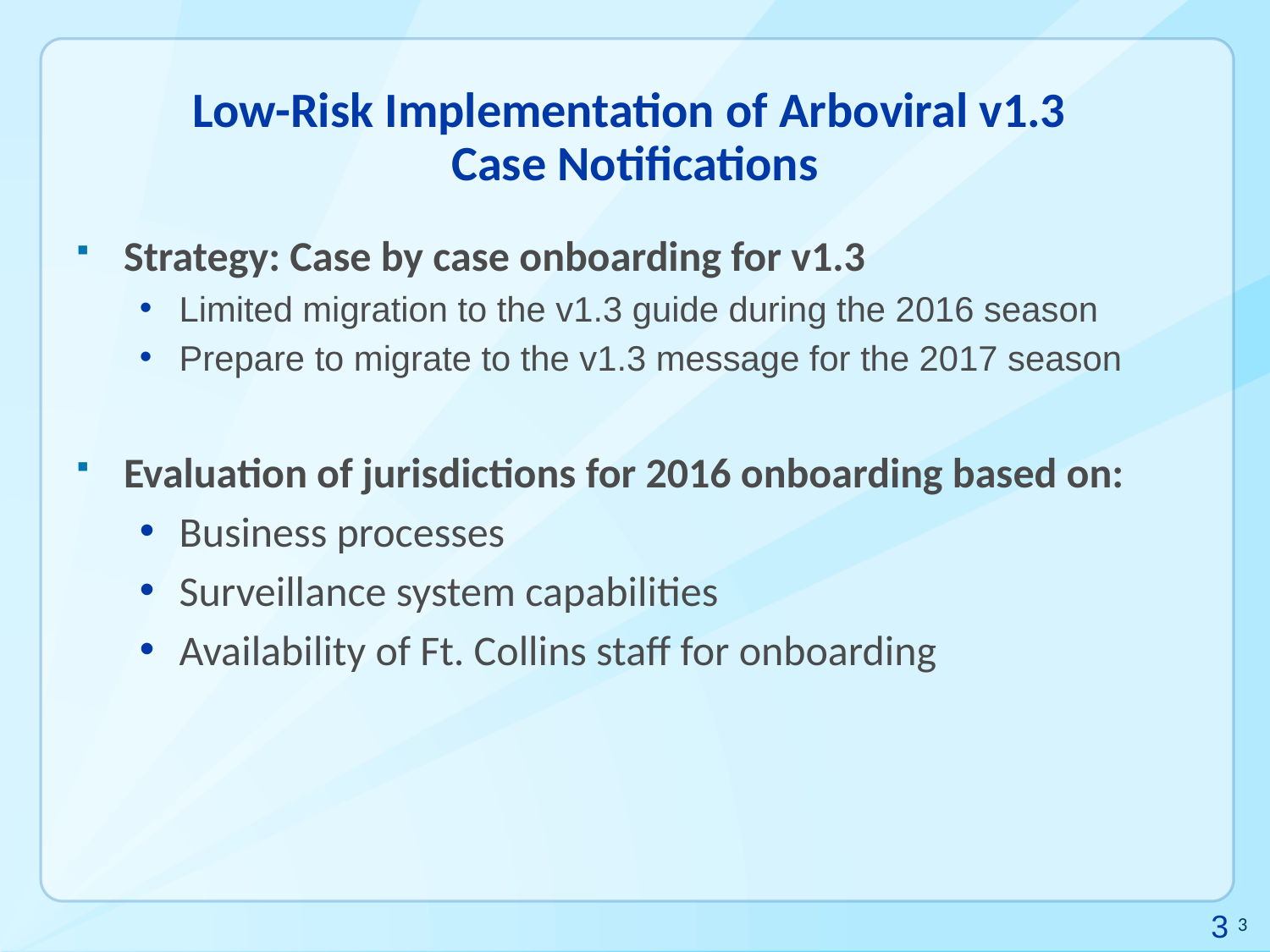

# Low-Risk Implementation of Arboviral v1.3 Case Notifications
Strategy: Case by case onboarding for v1.3
Limited migration to the v1.3 guide during the 2016 season
Prepare to migrate to the v1.3 message for the 2017 season

Evaluation of jurisdictions for 2016 onboarding based on:
Business processes
Surveillance system capabilities
Availability of Ft. Collins staff for onboarding